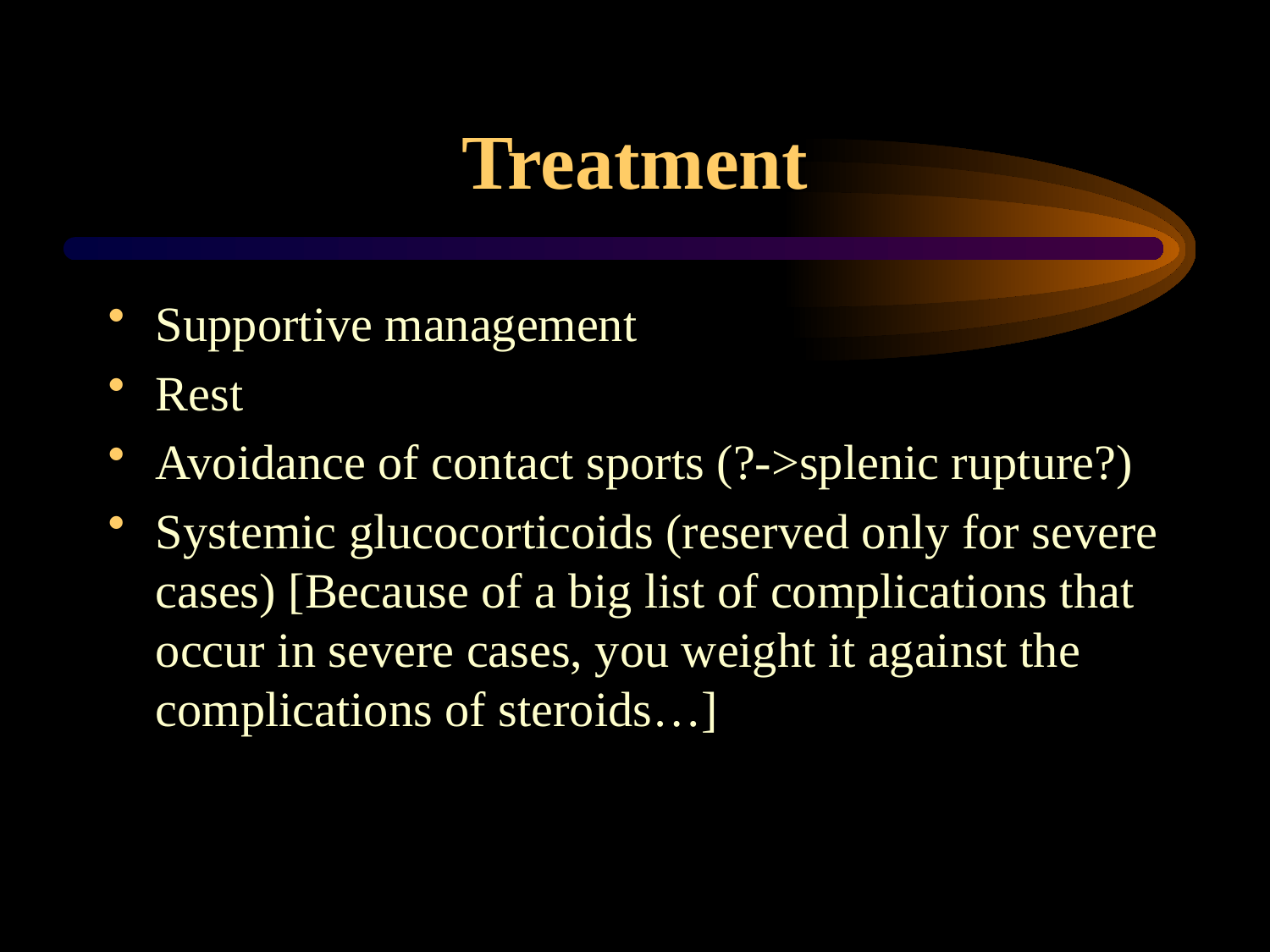

# Treatment
Supportive management
Rest
Avoidance of contact sports (?->splenic rupture?)
Systemic glucocorticoids (reserved only for severe cases) [Because of a big list of complications that occur in severe cases, you weight it against the complications of steroids…]